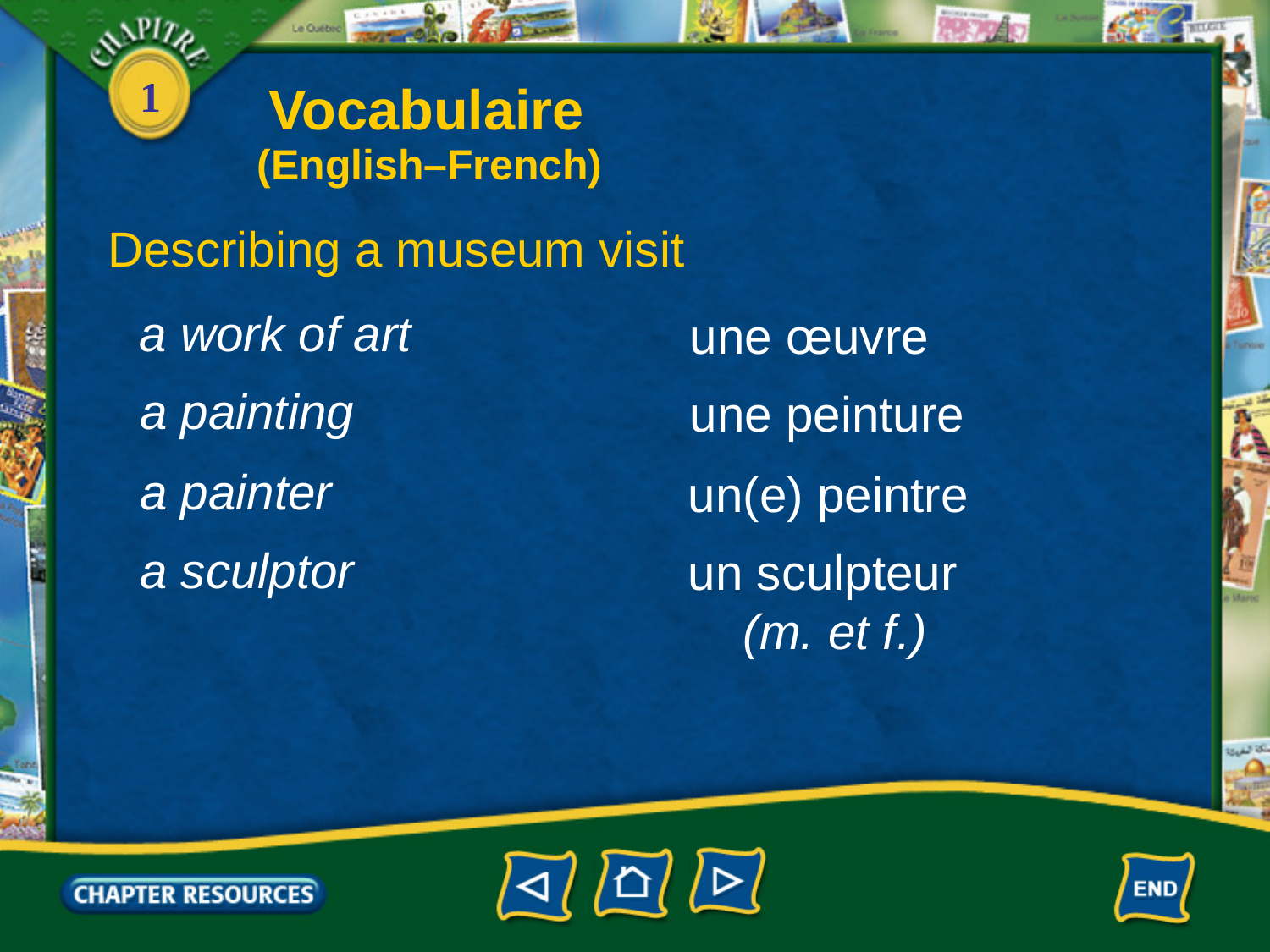

Vocabulaire
(English–French)
Describing a museum visit
a work of art
une œuvre
a painting
une peinture
a painter
un(e) peintre
a sculptor
un sculpteur
    (m. et f.)